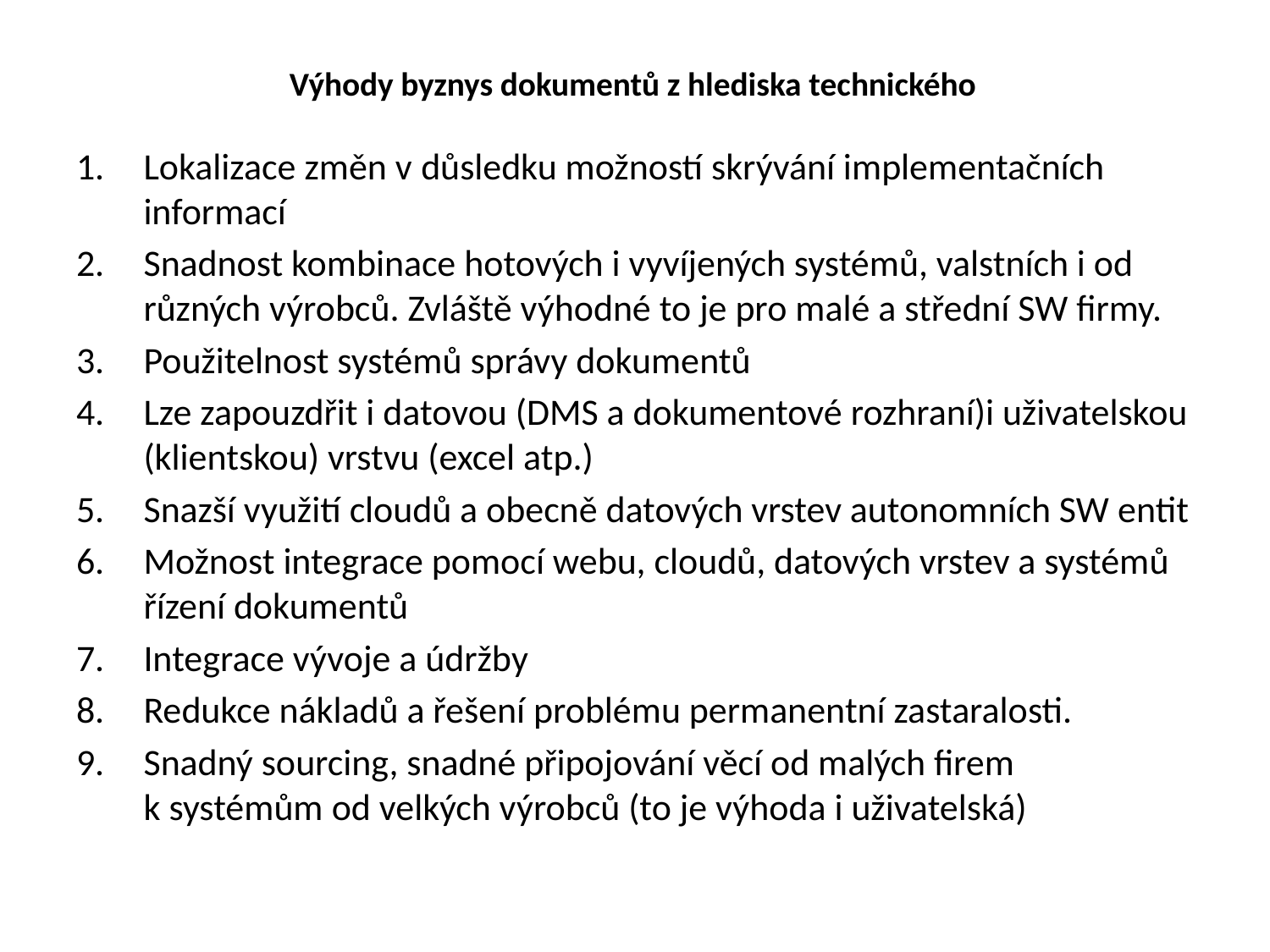

# Výhody byznys dokumentů z hlediska technického
Lokalizace změn v důsledku možností skrývání implementačních informací
Snadnost kombinace hotových i vyvíjených systémů, valstních i od různých výrobců. Zvláště výhodné to je pro malé a střední SW firmy.
Použitelnost systémů správy dokumentů
Lze zapouzdřit i datovou (DMS a dokumentové rozhraní)i uživatelskou (klientskou) vrstvu (excel atp.)
Snazší využití cloudů a obecně datových vrstev autonomních SW entit
Možnost integrace pomocí webu, cloudů, datových vrstev a systémů řízení dokumentů
Integrace vývoje a údržby
Redukce nákladů a řešení problému permanentní zastaralosti.
Snadný sourcing, snadné připojování věcí od malých firem k systémům od velkých výrobců (to je výhoda i uživatelská)